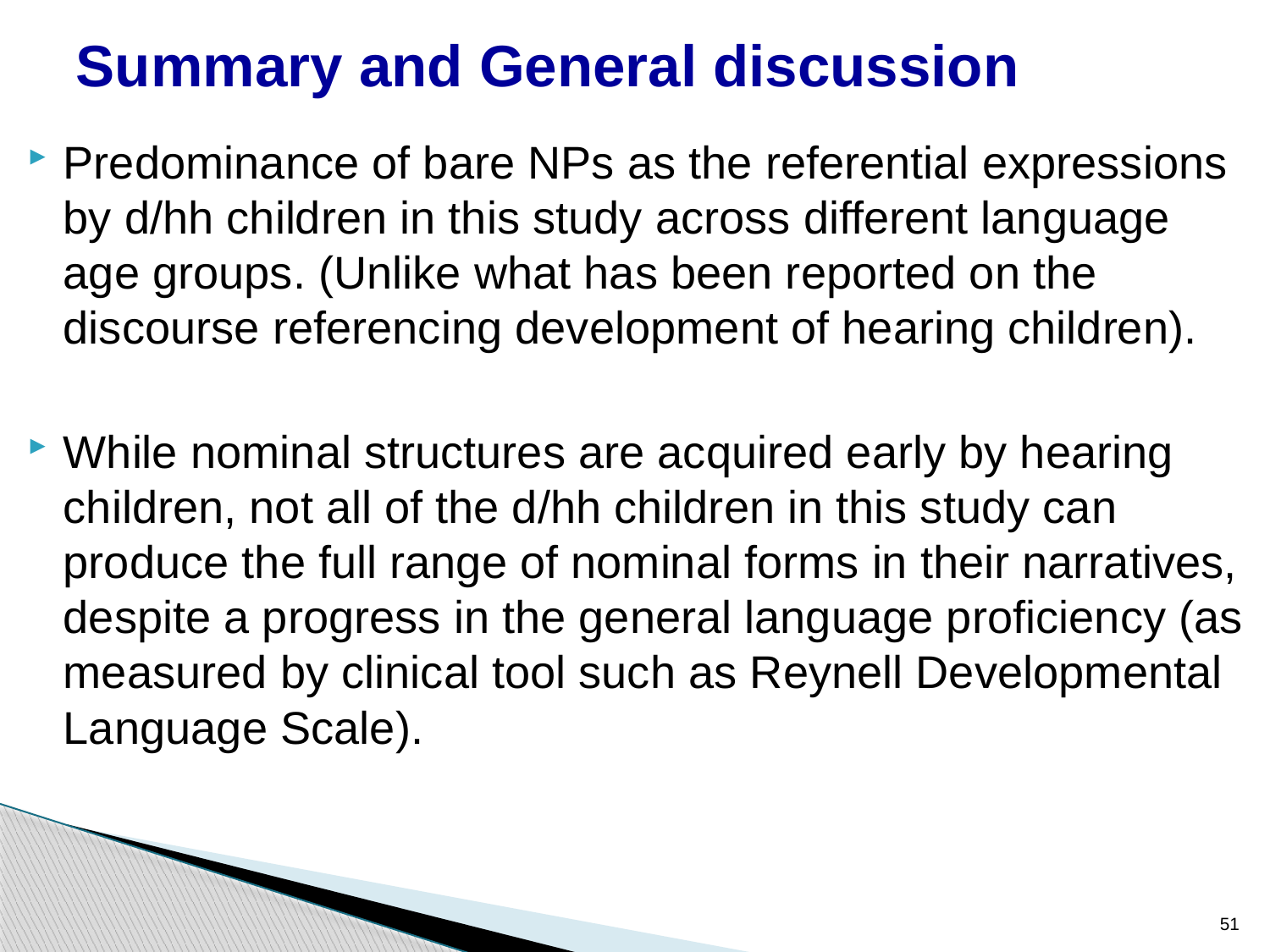

# Summary and General discussion
Predominance of bare NPs as the referential expressions by d/hh children in this study across different language age groups. (Unlike what has been reported on the discourse referencing development of hearing children).

While nominal structures are acquired early by hearing children, not all of the d/hh children in this study can produce the full range of nominal forms in their narratives, despite a progress in the general language proficiency (as measured by clinical tool such as Reynell Developmental Language Scale).

51